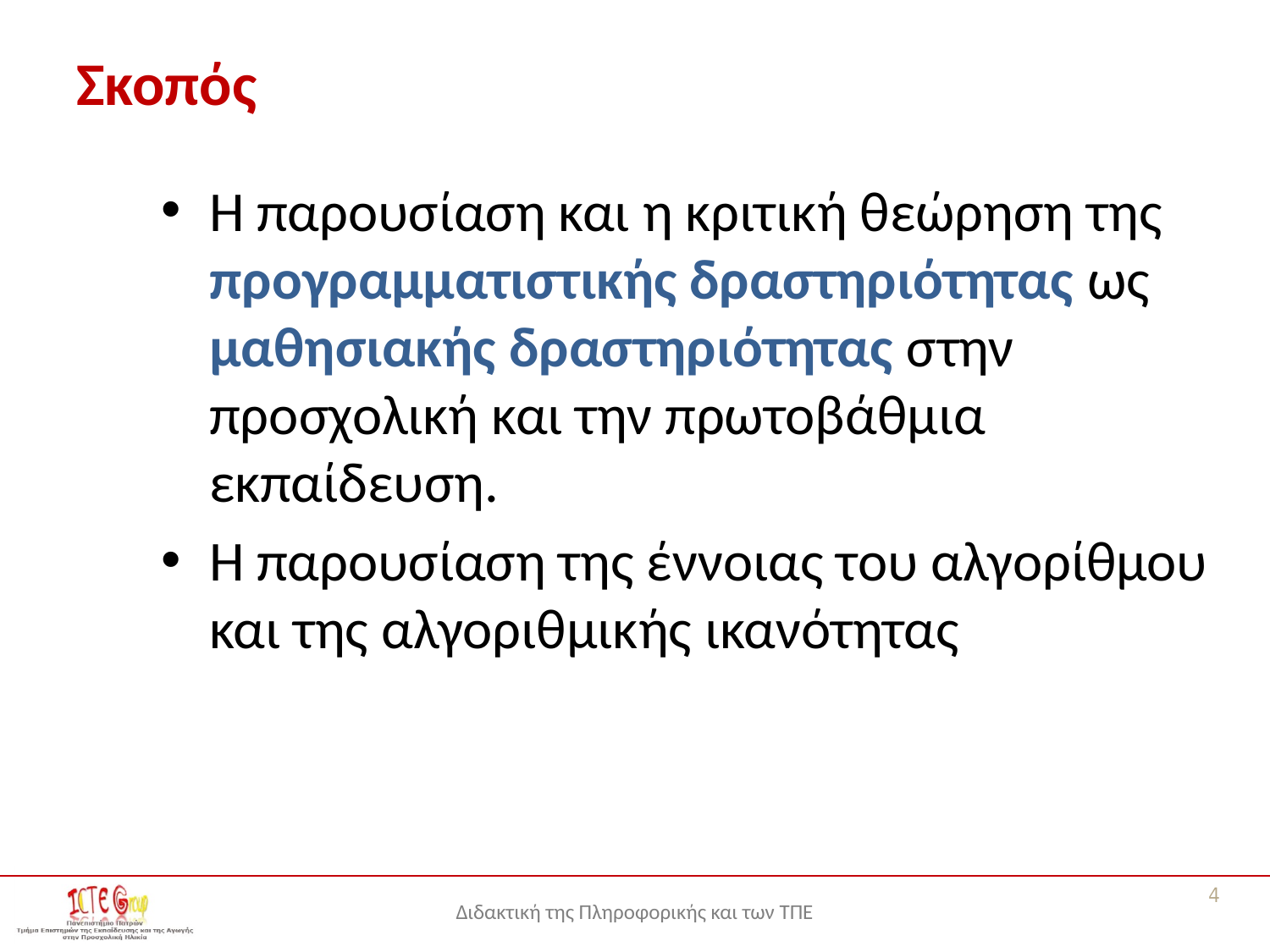

# Σκοπός
Η παρουσίαση και η κριτική θεώρηση της προγραμματιστικής δραστηριότητας ως μαθησιακής δραστηριότητας στην προσχολική και την πρωτοβάθμια εκπαίδευση.
Η παρουσίαση της έννοιας του αλγορίθμου και της αλγοριθμικής ικανότητας

4